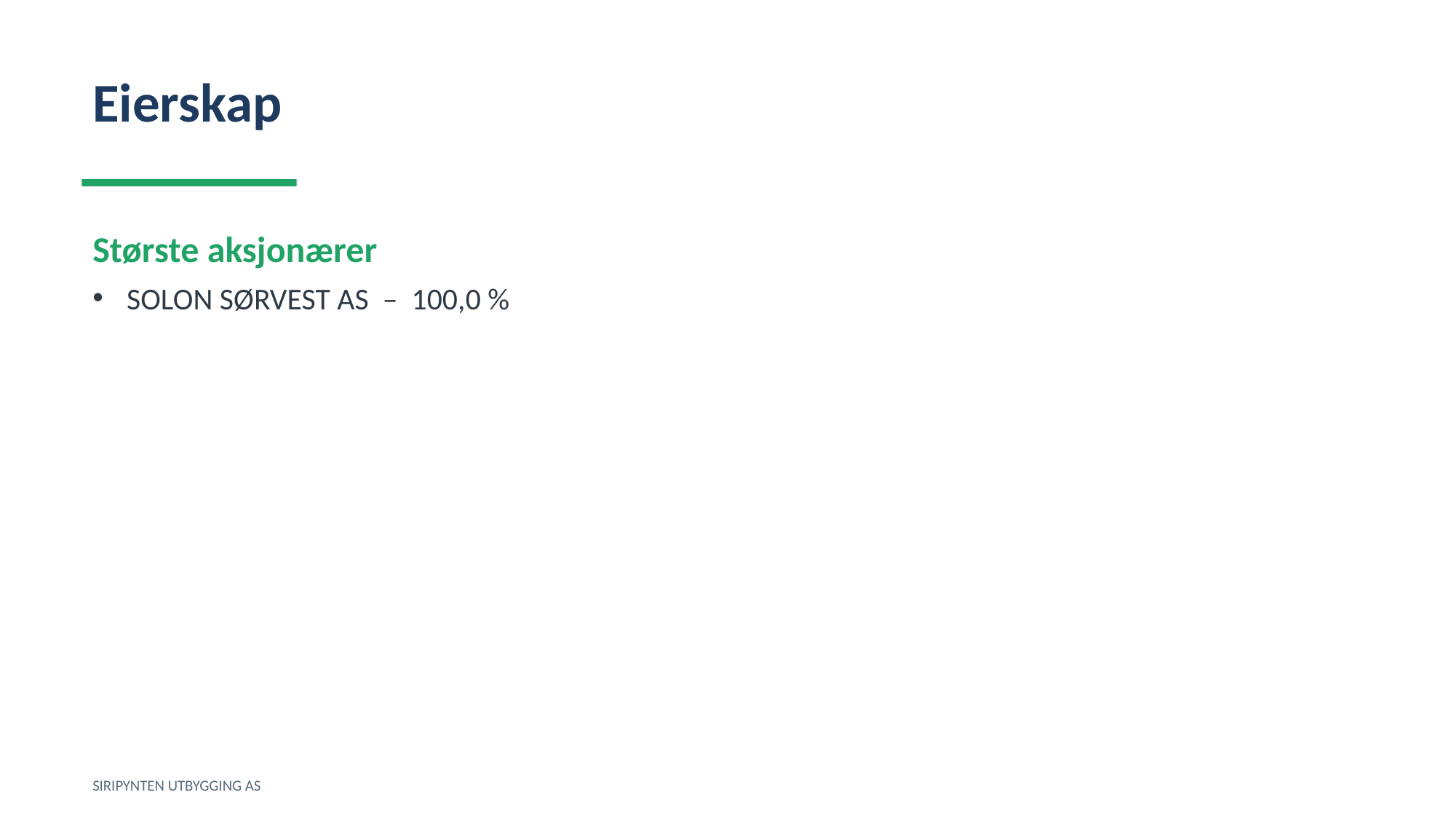

Eierskap

Største aksjonærer
SOLON SØRVEST AS  –  100,0 %
SIRIPYNTEN UTBYGGING AS